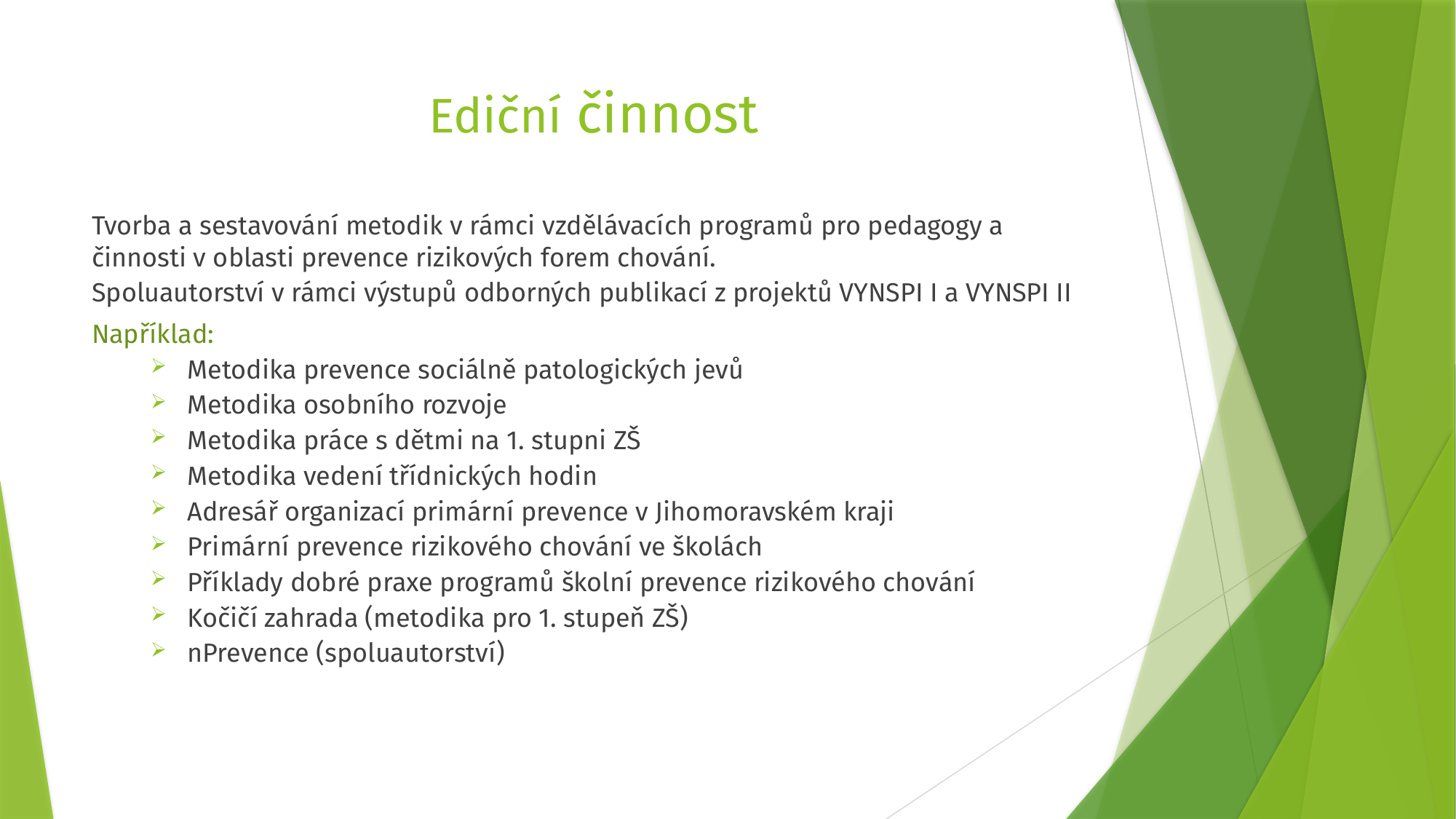

# Ediční činnost
Tvorba a sestavování metodik v rámci vzdělávacích programů pro pedagogy a činnosti v oblasti prevence rizikových forem chování.
Spoluautorství v rámci výstupů odborných publikací z projektů VYNSPI I a VYNSPI II

Například:
Metodika prevence sociálně patologických jevů
Metodika osobního rozvoje
Metodika práce s dětmi na 1. stupni ZŠ
Metodika vedení třídnických hodin
Adresář organizací primární prevence v Jihomoravském kraji
Primární prevence rizikového chování ve školách
Příklady dobré praxe programů školní prevence rizikového chování
Kočičí zahrada (metodika pro 1. stupeň ZŠ)
nPrevence (spoluautorství)